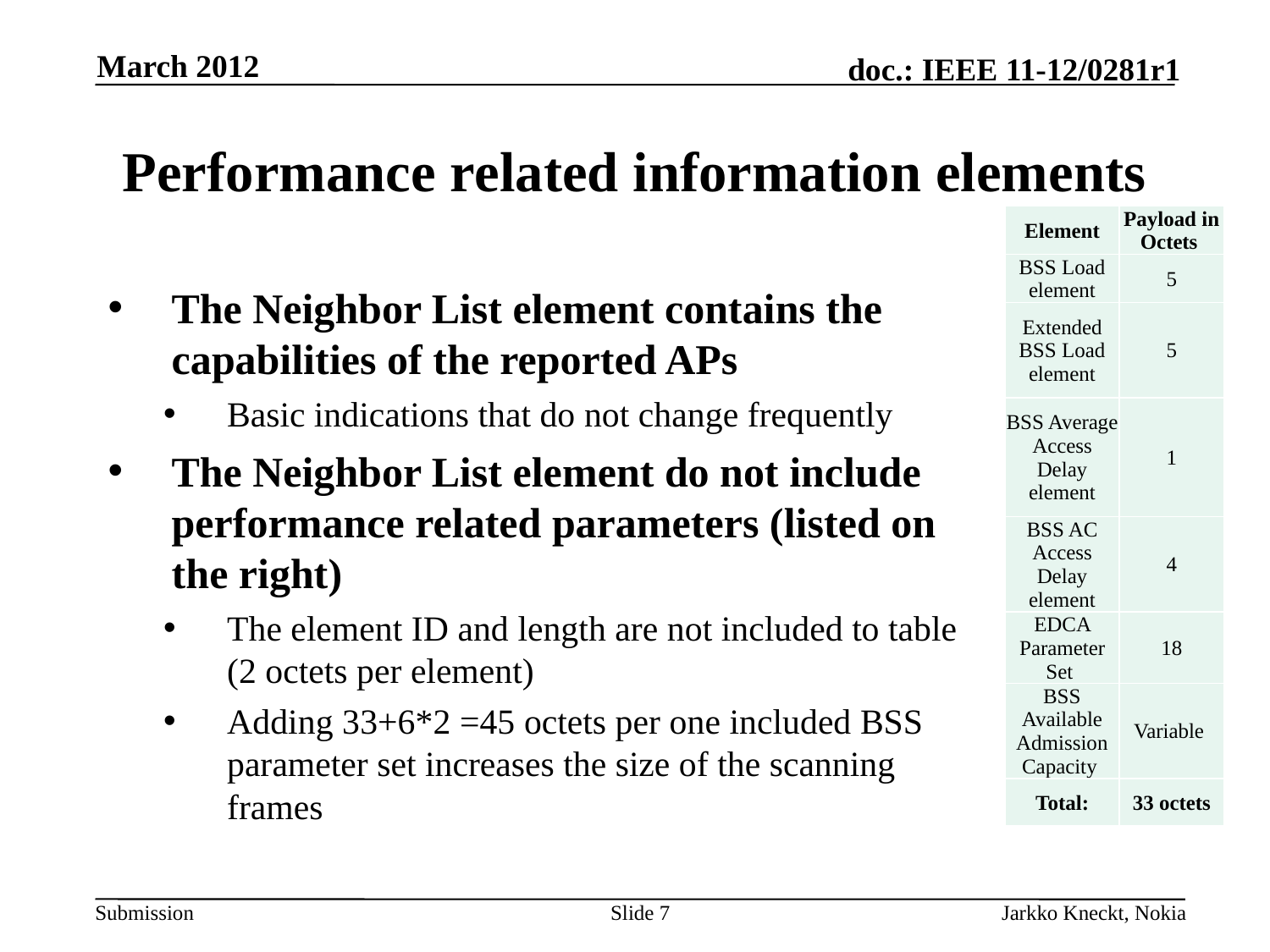

March 2012
# Performance related information elements
| Element | Payload in Octets |
| --- | --- |
| BSS Load element | 5 |
| Extended BSS Load element | 5 |
| BSS Average Access Delay element | 1 |
| BSS AC Access Delay element | 4 |
| EDCA Parameter Set | 18 |
| BSS Available Admission Capacity | Variable |
| Total: | 33 octets |
The Neighbor List element contains the capabilities of the reported APs
Basic indications that do not change frequently
The Neighbor List element do not include performance related parameters (listed on the right)
The element ID and length are not included to table (2 octets per element)
Adding 33+6*2 =45 octets per one included BSS parameter set increases the size of the scanning frames
Slide 7
Jarkko Kneckt, Nokia